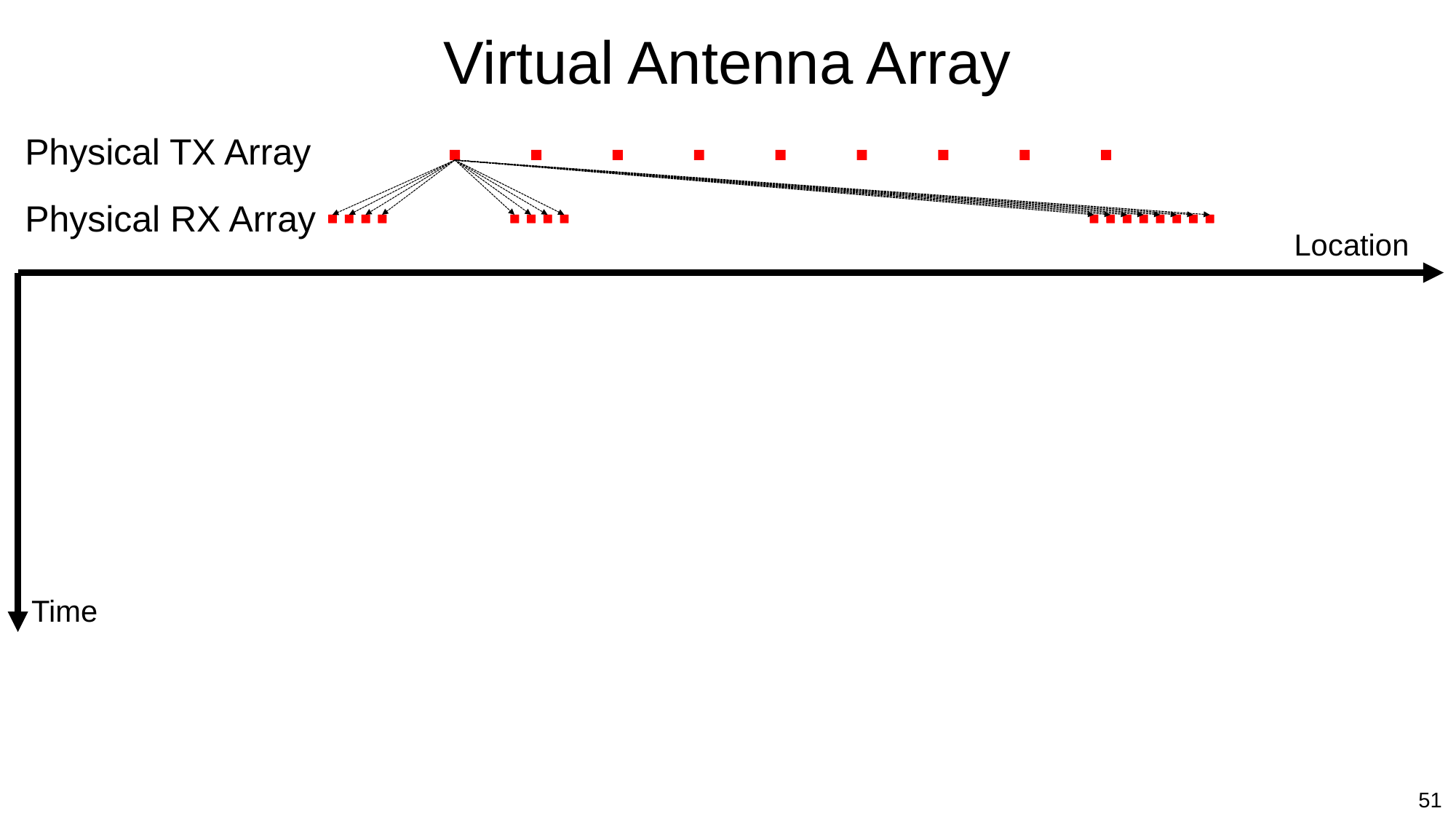

Virtual Antenna Array
Physical TX Array

Physical RX Array

Location
Time
51